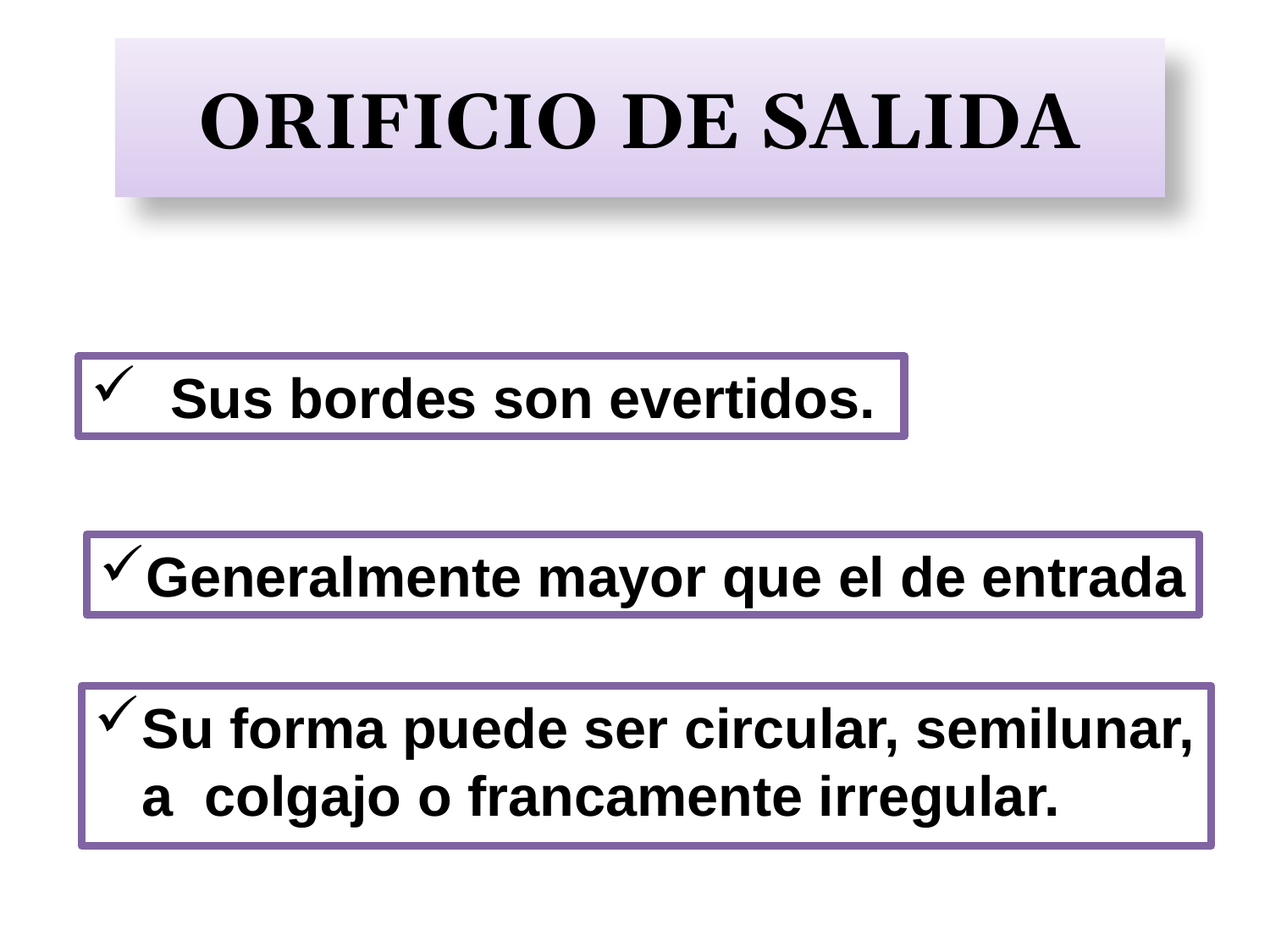

# ORIFICIO DE SALIDA
Sus bordes son evertidos.
Generalmente mayor que el de entrada
Su forma puede ser circular, semilunar, a  colgajo o francamente irregular.